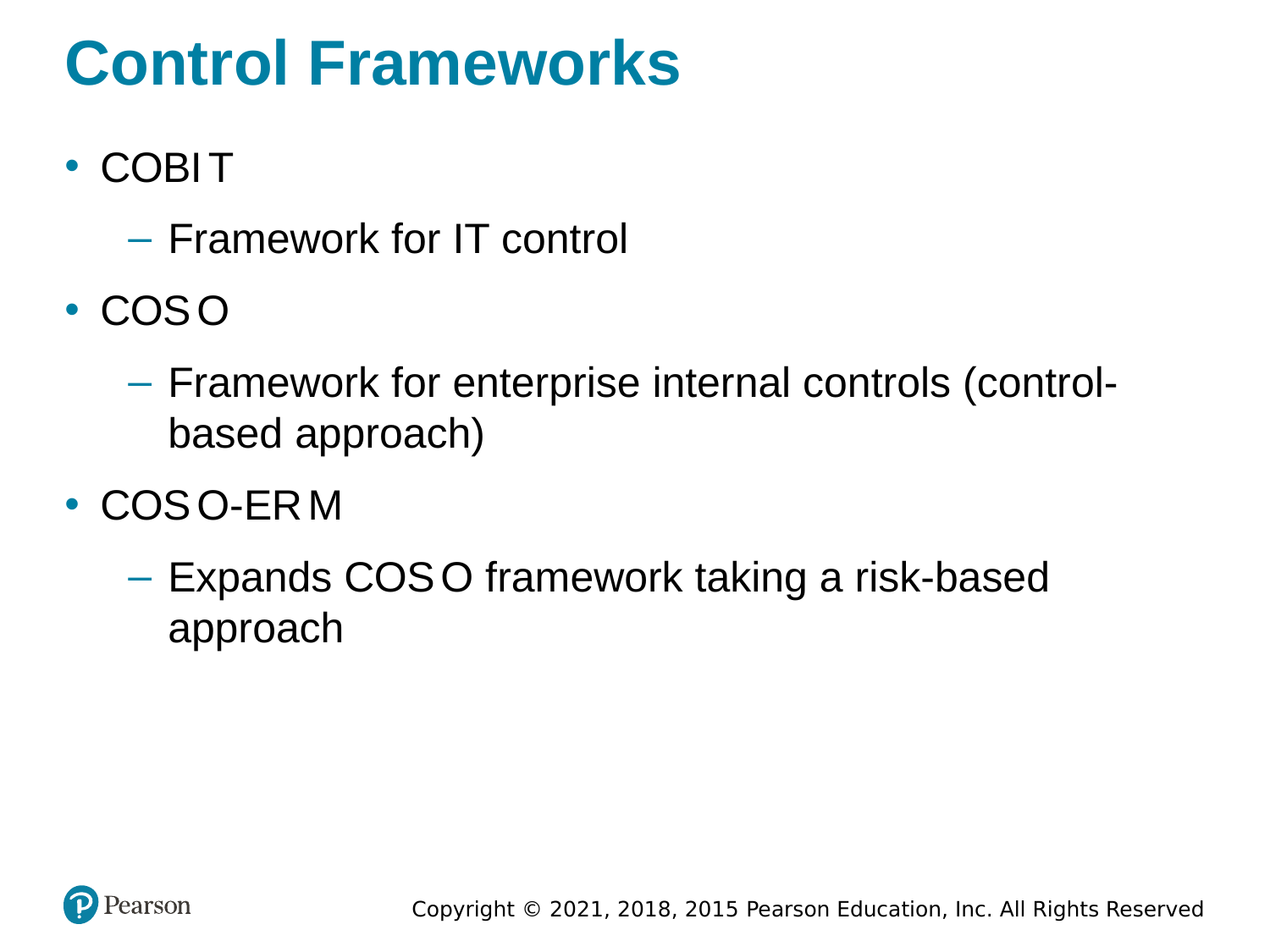

# Control Frameworks
C O B I T
Framework for IT control
C O S O
Framework for enterprise internal controls (control-based approach)
C O S O-E R M
Expands C O S O framework taking a risk-based approach